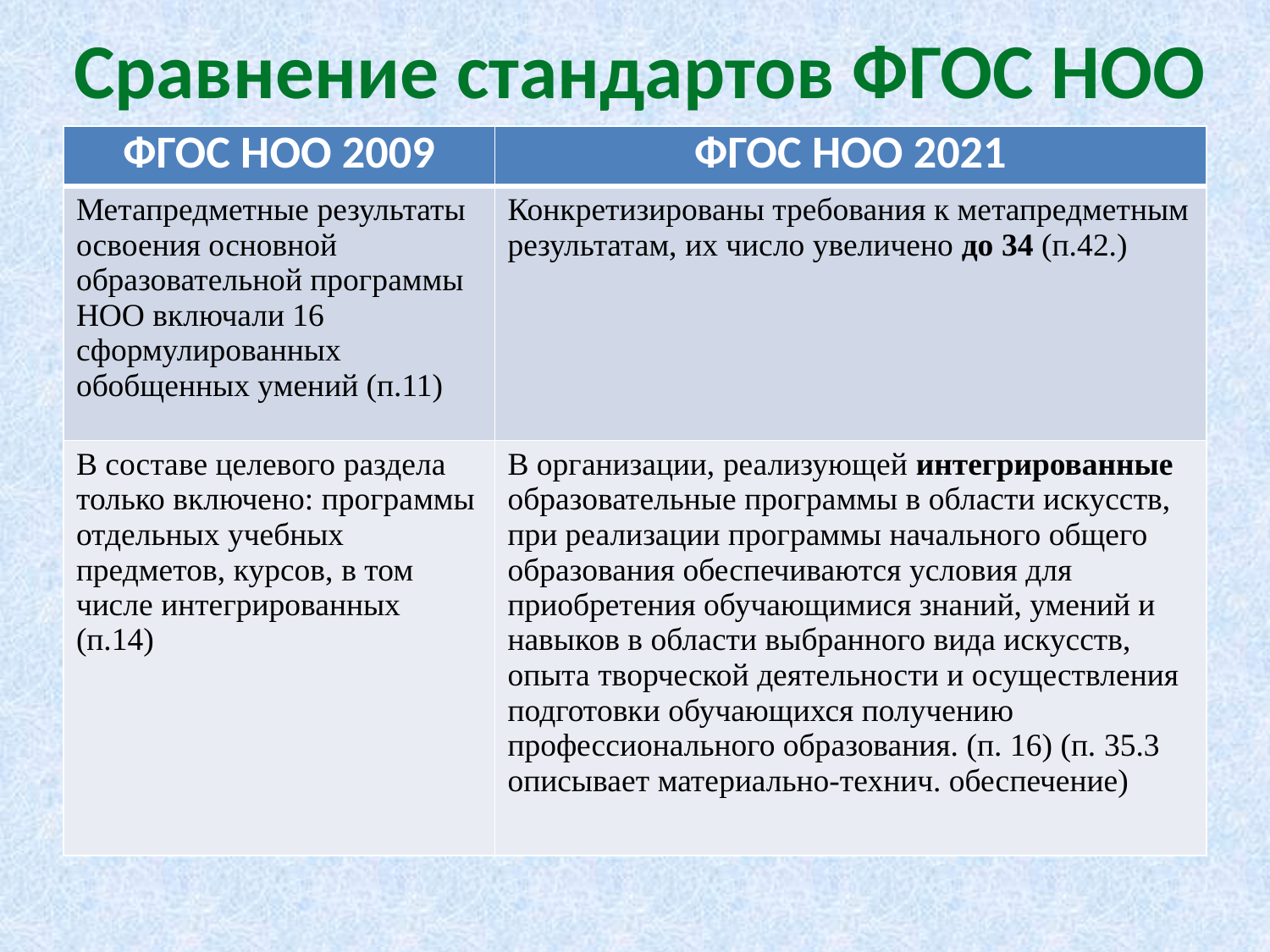

# Сравнение стандартов ФГОС НОО
| ФГОС НОО 2009 | ФГОС НОО 2021 |
| --- | --- |
| Метапредметные результаты освоения основной образовательной программы НОО включали 16 сформулированных обобщенных умений (п.11) | Конкретизированы требования к метапредметным результатам, их число увеличено до 34 (п.42.) |
| В составе целевого раздела только включено: программы отдельных учебных предметов, курсов, в том числе интегрированных (п.14) | В организации, реализующей интегрированные образовательные программы в области искусств, при реализации программы начального общего образования обеспечиваются условия для приобретения обучающимися знаний, умений и навыков в области выбранного вида искусств, опыта творческой деятельности и осуществления подготовки обучающихся получению профессионального образования. (п. 16) (п. 35.3 описывает материально-технич. обеспечение) |